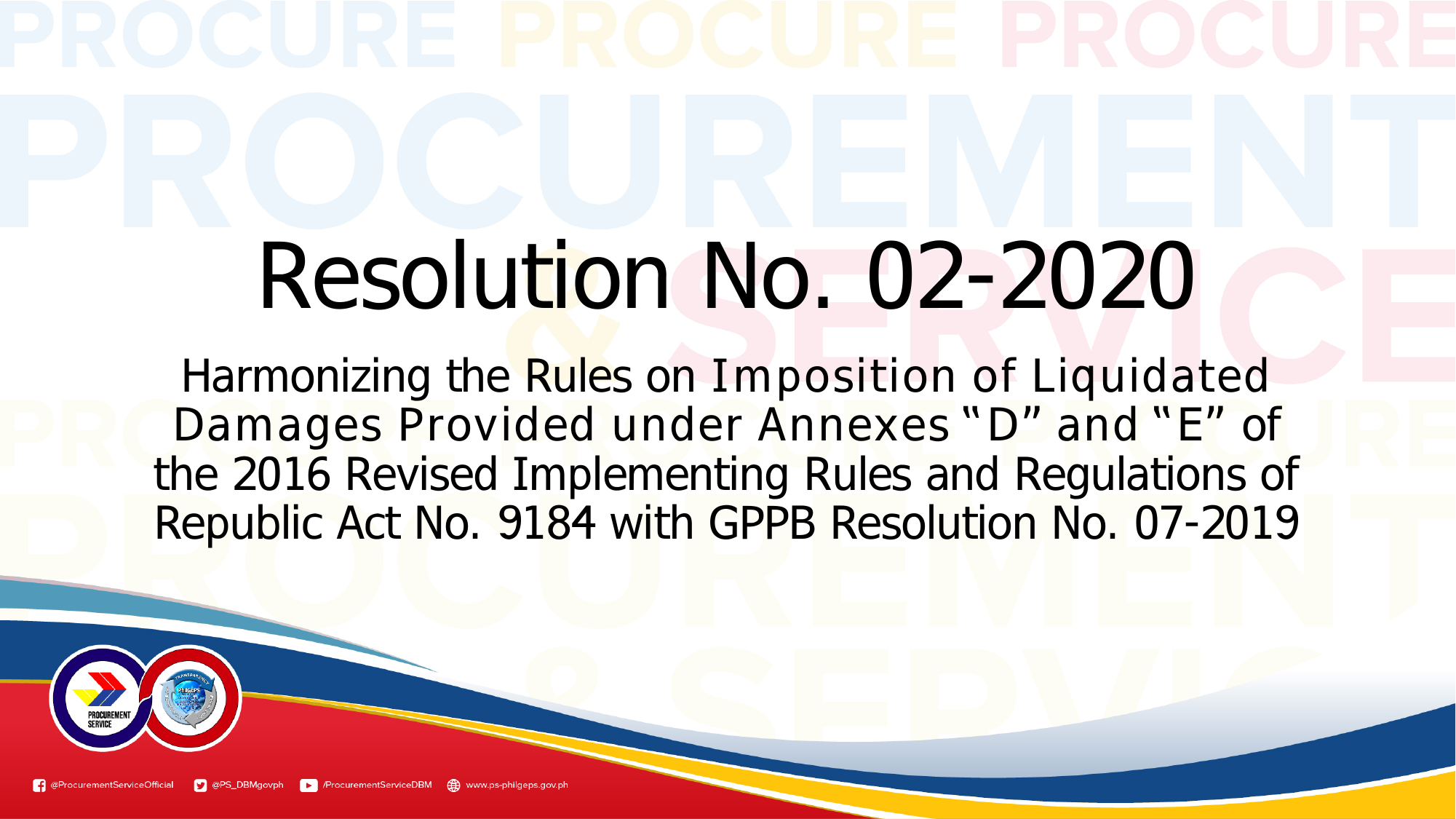

# Resolution No. 02-2020
Harmonizing the Rules on Imposition of Liquidated Damages Provided under Annexes “D” and “E” of the 2016 Revised Implementing Rules and Regulations of Republic Act No. 9184 with GPPB Resolution No. 07-2019